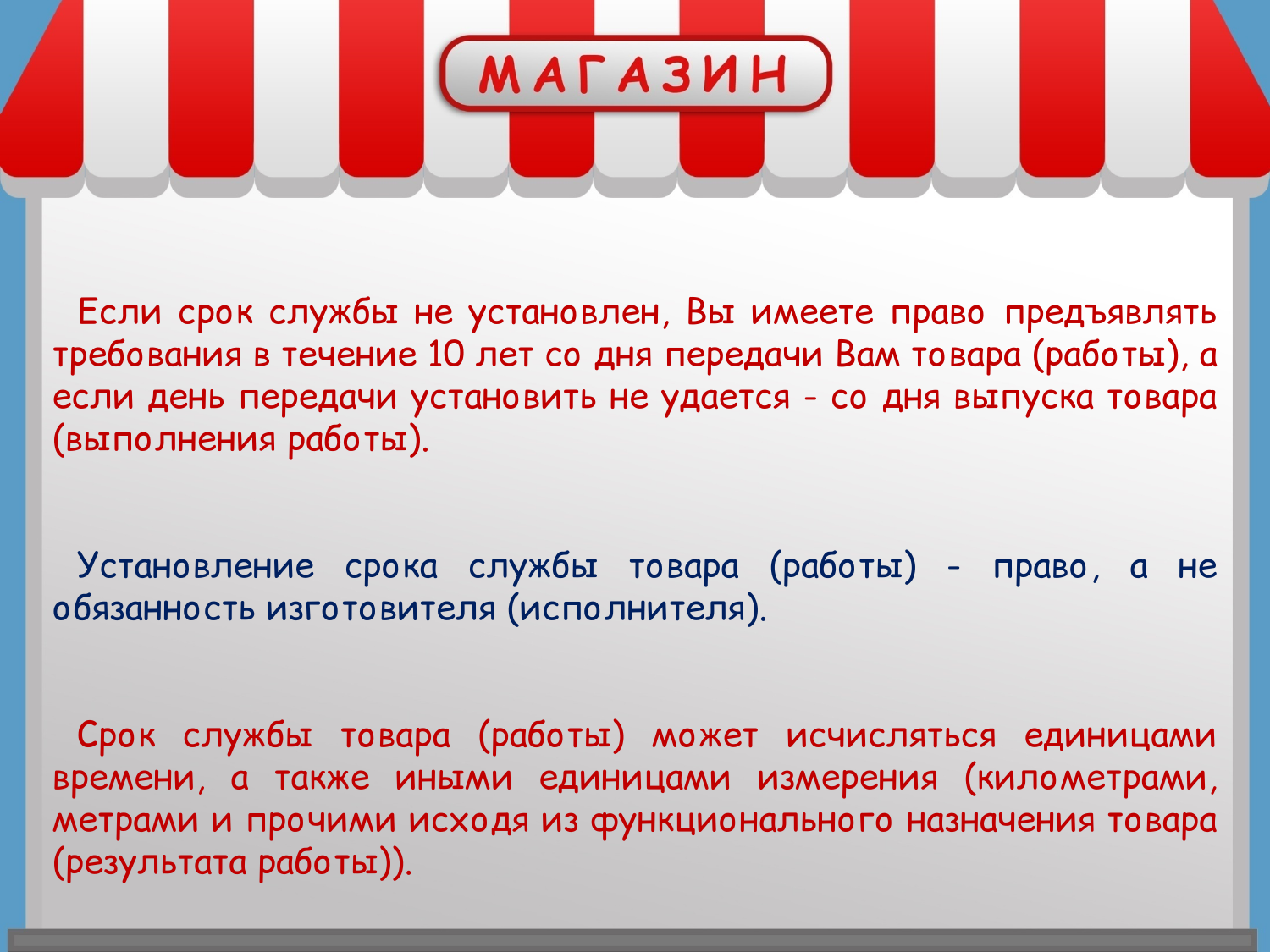

Если срок службы не установлен, Вы имеете право предъявлять требования в течение 10 лет со дня передачи Вам товара (работы), а если день передачи установить не удается - со дня выпуска товара (выполнения работы).

Установление срока службы товара (работы) - право, а не обязанность изготовителя (исполнителя).

Срок службы товара (работы) может исчисляться единицами времени, а также иными единицами измерения (километрами, метрами и прочими исходя из функционального назначения товара (результата работы)).